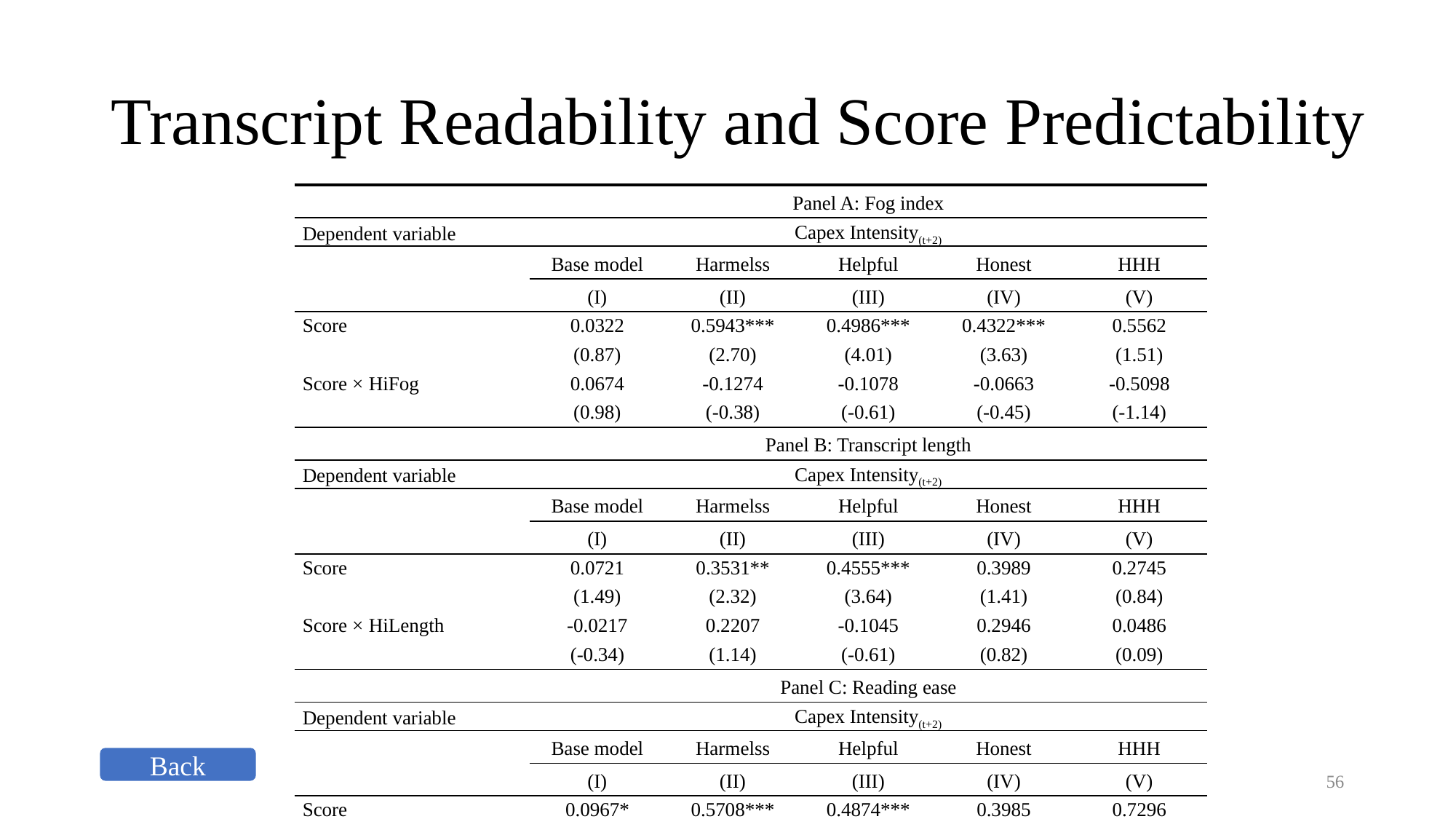

# Transcript Readability and Score Predictability
|  | Panel A: Fog index |  |  |  |  |
| --- | --- | --- | --- | --- | --- |
| Dependent variable | Capex Intensity(t+2) |  |  |  |  |
|  | Base model | Harmelss | Helpful | Honest | HHH |
|  | (I) | (II) | (III) | (IV) | (V) |
| Score | 0.0322 | 0.5943\*\*\* | 0.4986\*\*\* | 0.4322\*\*\* | 0.5562 |
|  | (0.87) | (2.70) | (4.01) | (3.63) | (1.51) |
| Score × HiFog | 0.0674 | -0.1274 | -0.1078 | -0.0663 | -0.5098 |
|  | (0.98) | (-0.38) | (-0.61) | (-0.45) | (-1.14) |
|  | Panel B: Transcript length |  |  |  |  |
| Dependent variable | Capex Intensity(t+2) |  |  |  |  |
|  | Base model | Harmelss | Helpful | Honest | HHH |
|  | (I) | (II) | (III) | (IV) | (V) |
| Score | 0.0721 | 0.3531\*\* | 0.4555\*\*\* | 0.3989 | 0.2745 |
|  | (1.49) | (2.32) | (3.64) | (1.41) | (0.84) |
| Score × HiLength | -0.0217 | 0.2207 | -0.1045 | 0.2946 | 0.0486 |
|  | (-0.34) | (1.14) | (-0.61) | (0.82) | (0.09) |
|  | Panel C: Reading ease |  |  |  |  |
| Dependent variable | Capex Intensity(t+2) |  |  |  |  |
|  | Base model | Harmelss | Helpful | Honest | HHH |
|  | (I) | (II) | (III) | (IV) | (V) |
| Score | 0.0967\* | 0.5708\*\*\* | 0.4874\*\*\* | 0.3985 | 0.7296 |
|  | (1.70) | (3.73) | (3.60) | (1.55) | (1.59) |
| Score × LoReadingEase | -0.0715 | -0.2006 | -0.1449 | 0.2350 | -0.6860 |
|  | (-0.99) | (-1.05) | (-0.84) | (0.72) | (-1.29) |
Back
56